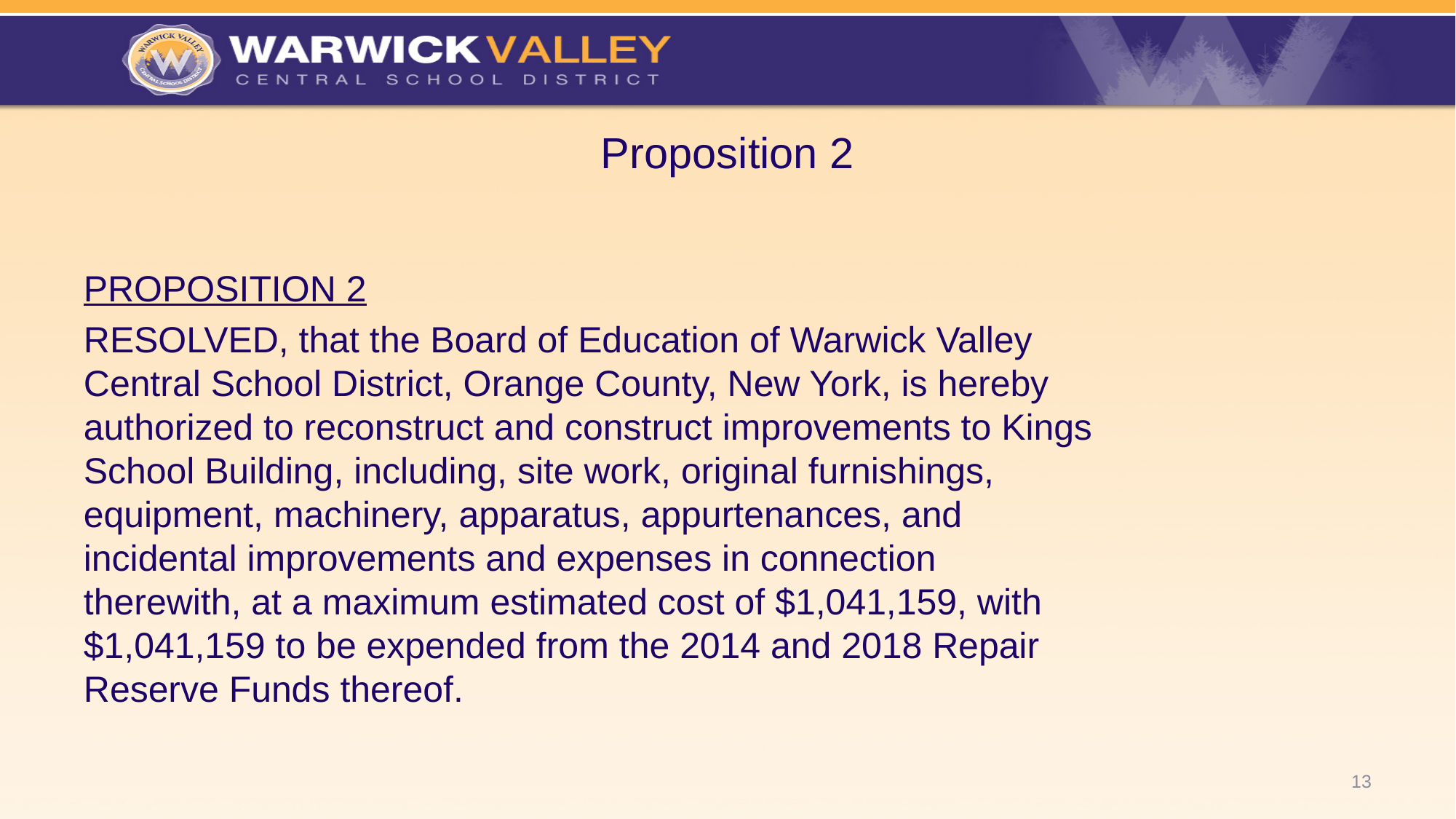

# Proposition 2
PROPOSITION 2
RESOLVED, that the Board of Education of Warwick Valley Central School District, Orange County, New York, is hereby authorized to reconstruct and construct improvements to Kings School Building, including, site work, original furnishings, equipment, machinery, apparatus, appurtenances, and incidental improvements and expenses in connection therewith, at a maximum estimated cost of $1,041,159, with $1,041,159 to be expended from the 2014 and 2018 Repair Reserve Funds thereof.
13